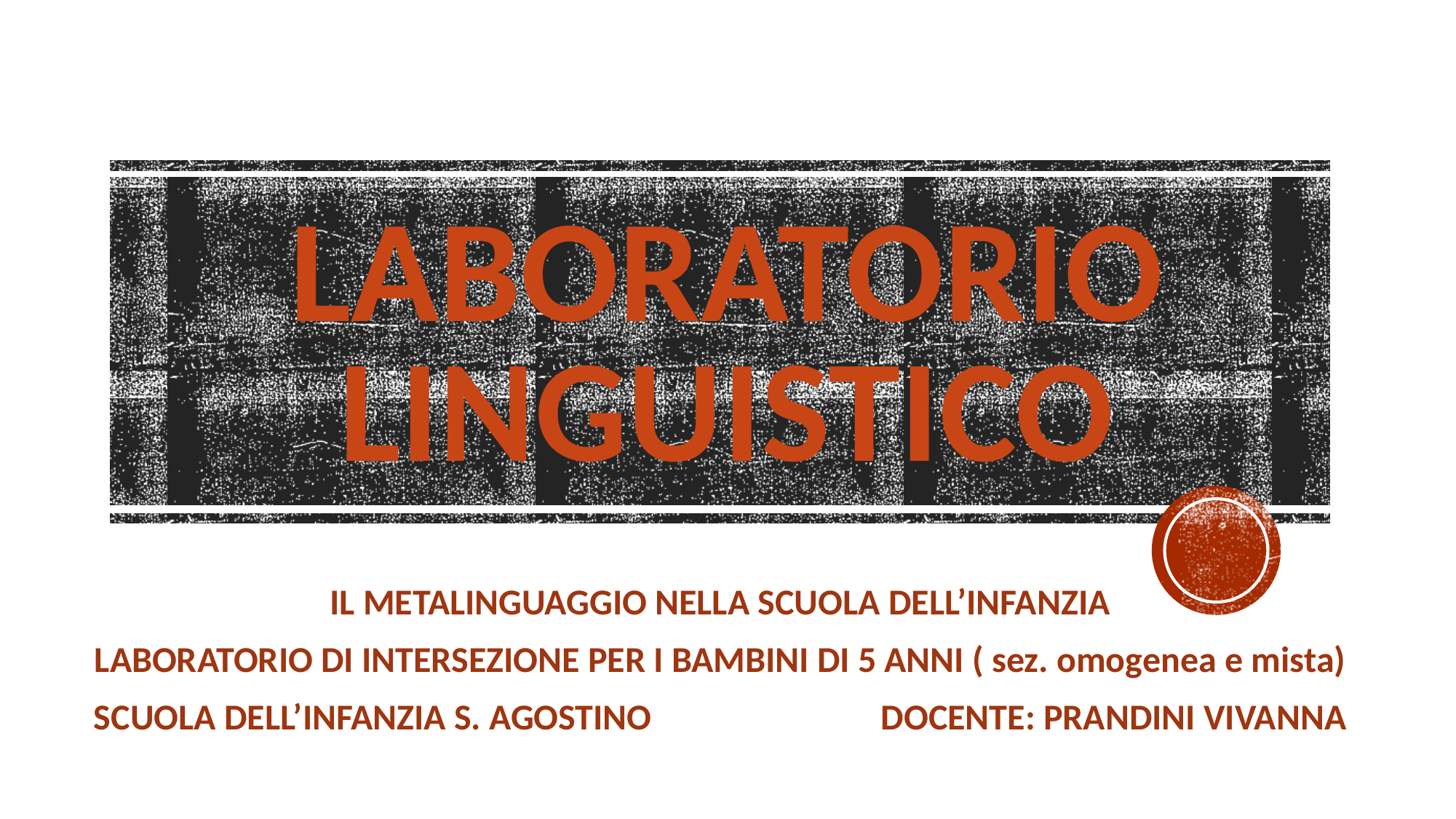

# Laboratorio linguistico
IL METALINGUAGGIO NELLA SCUOLA DELL’INFANZIA
LABORATORIO DI INTERSEZIONE PER I BAMBINI DI 5 ANNI ( sez. omogenea e mista)
SCUOLA DELL’INFANZIA S. AGOSTINO                            DOCENTE: PRANDINI VIVANNA